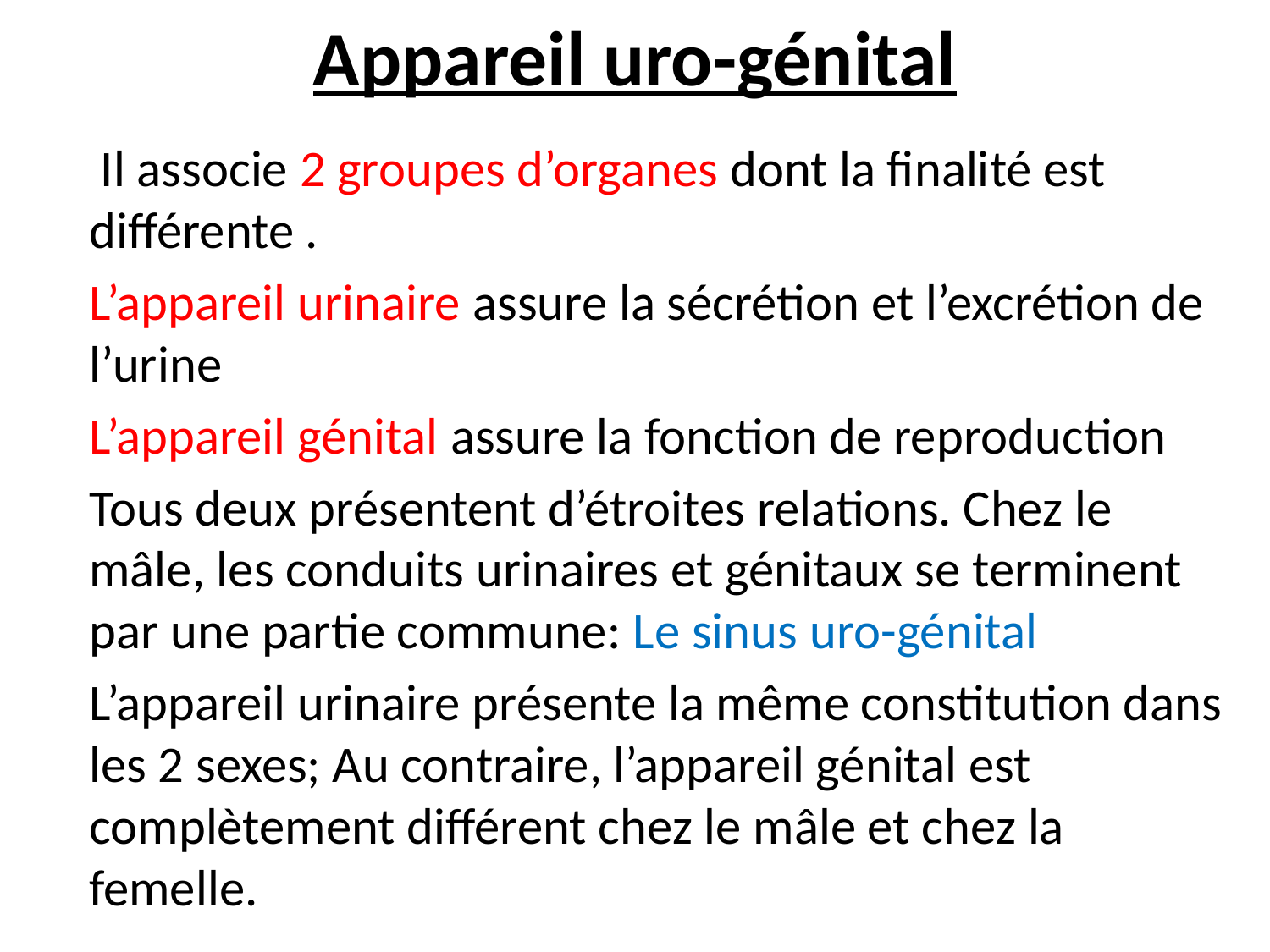

# Appareil uro-génital
     Il associe 2 groupes d’organes dont la finalité est différente .
    L’appareil urinaire assure la sécrétion et l’excrétion de l’urine
    L’appareil génital assure la fonction de reproduction
    Tous deux présentent d’étroites relations. Chez le mâle, les conduits urinaires et génitaux se terminent par une partie commune: Le sinus uro-génital
    L’appareil urinaire présente la même constitution dans les 2 sexes; Au contraire, l’appareil génital est complètement différent chez le mâle et chez la femelle.